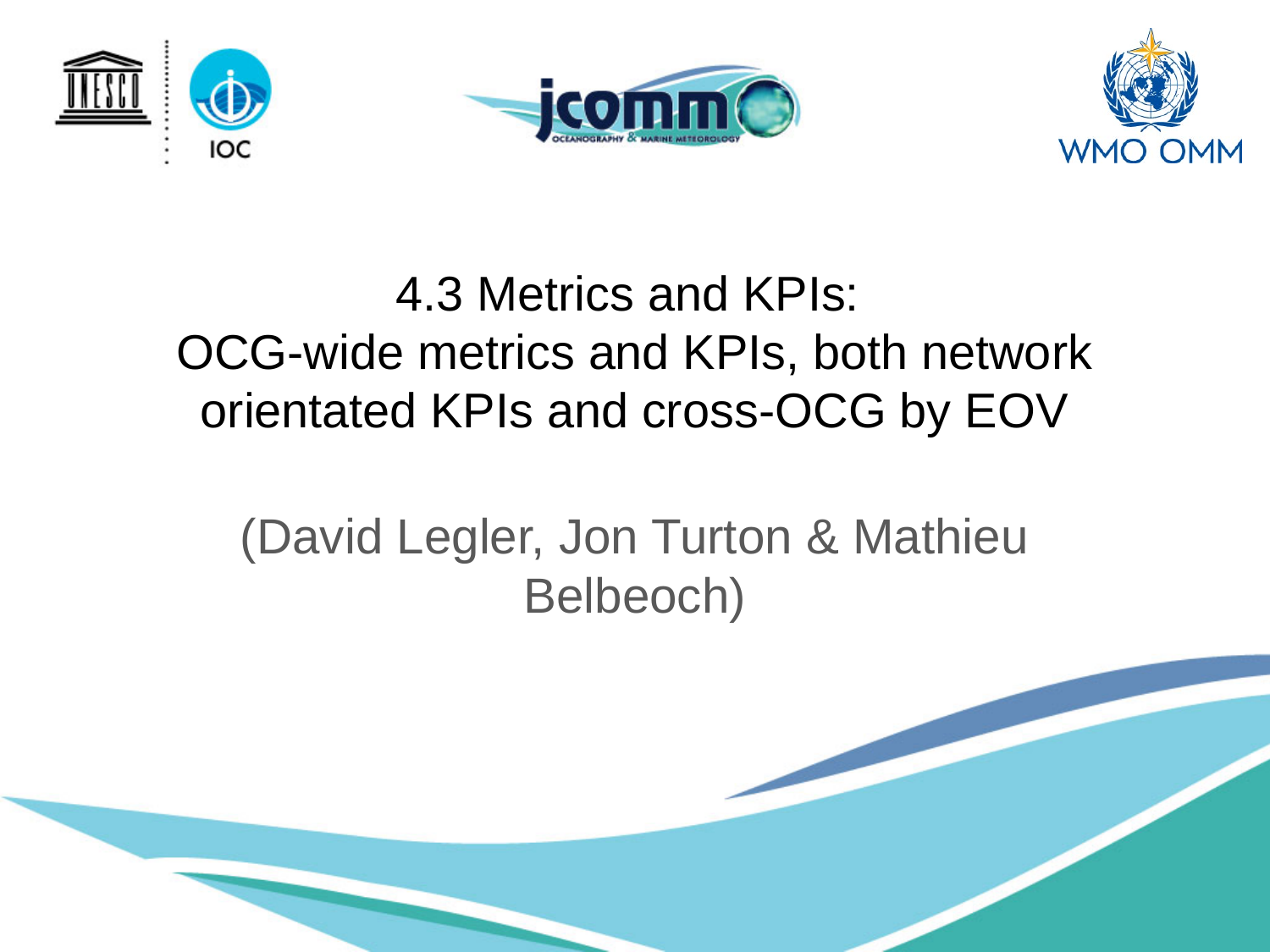

# 4.3 Metrics and KPIs: OCG-wide metrics and KPIs, both network orientated KPIs and cross-OCG by EOV
(David Legler, Jon Turton & Mathieu Belbeoch)